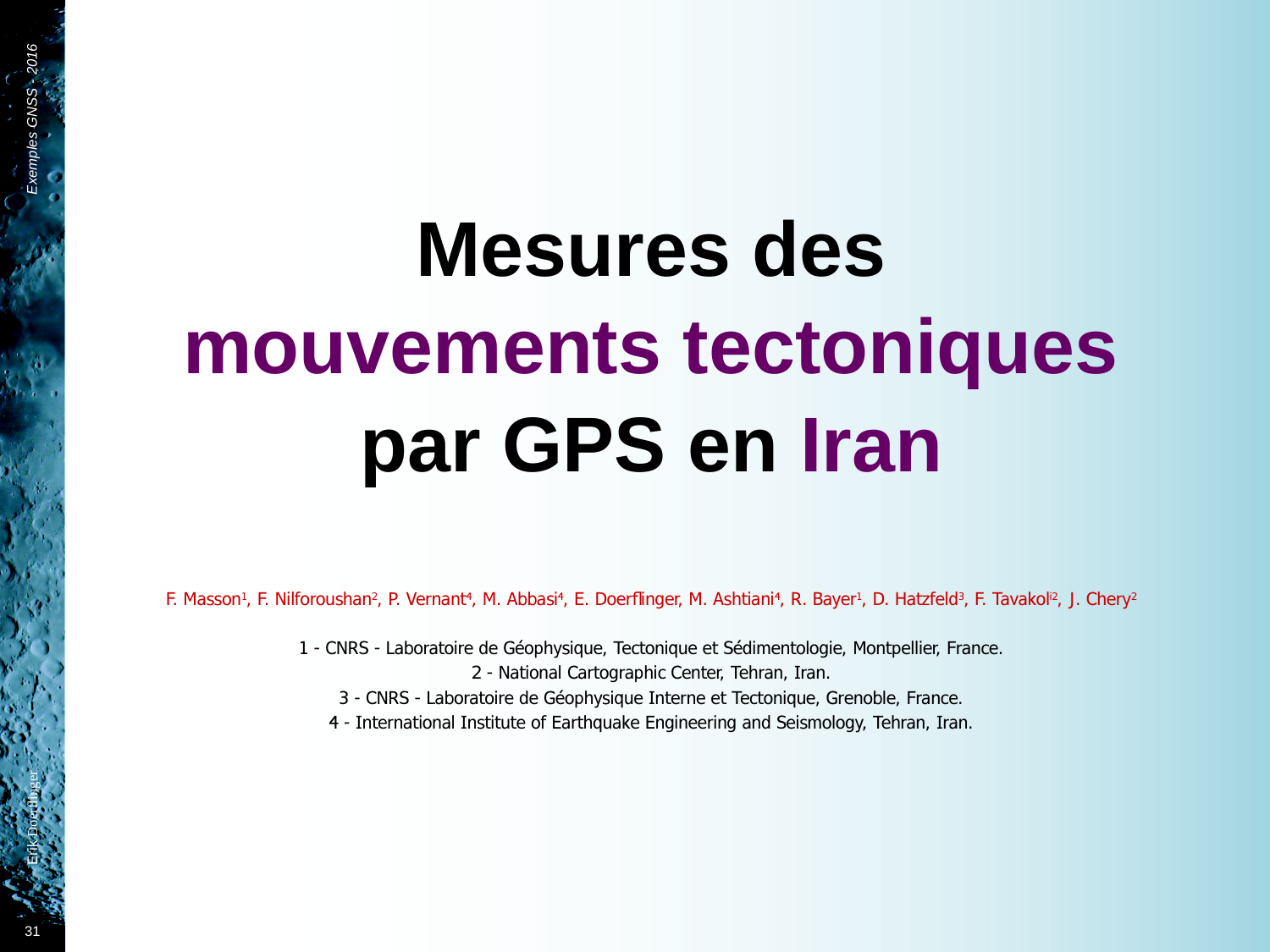

Exemples GNSS - 2016
Mesures des
mouvements tectoniques
par GPS en Iran

F. Masson1, F. Nilforoushan2, P. Vernant4, M. Abbasi4, E. Doerflinger, M. Ashtiani4, R. Bayer1, D. Hatzfeld3, F. Tavakoli2, J. Chery2

1 - CNRS - Laboratoire de Géophysique, Tectonique et Sédimentologie, Montpellier, France.
2 - National Cartographic Center, Tehran, Iran.
3 - CNRS - Laboratoire de Géophysique Interne et Tectonique, Grenoble, France.
4 - International Institute of Earthquake Engineering and Seismology, Tehran, Iran.
Erik Doerflinger
31